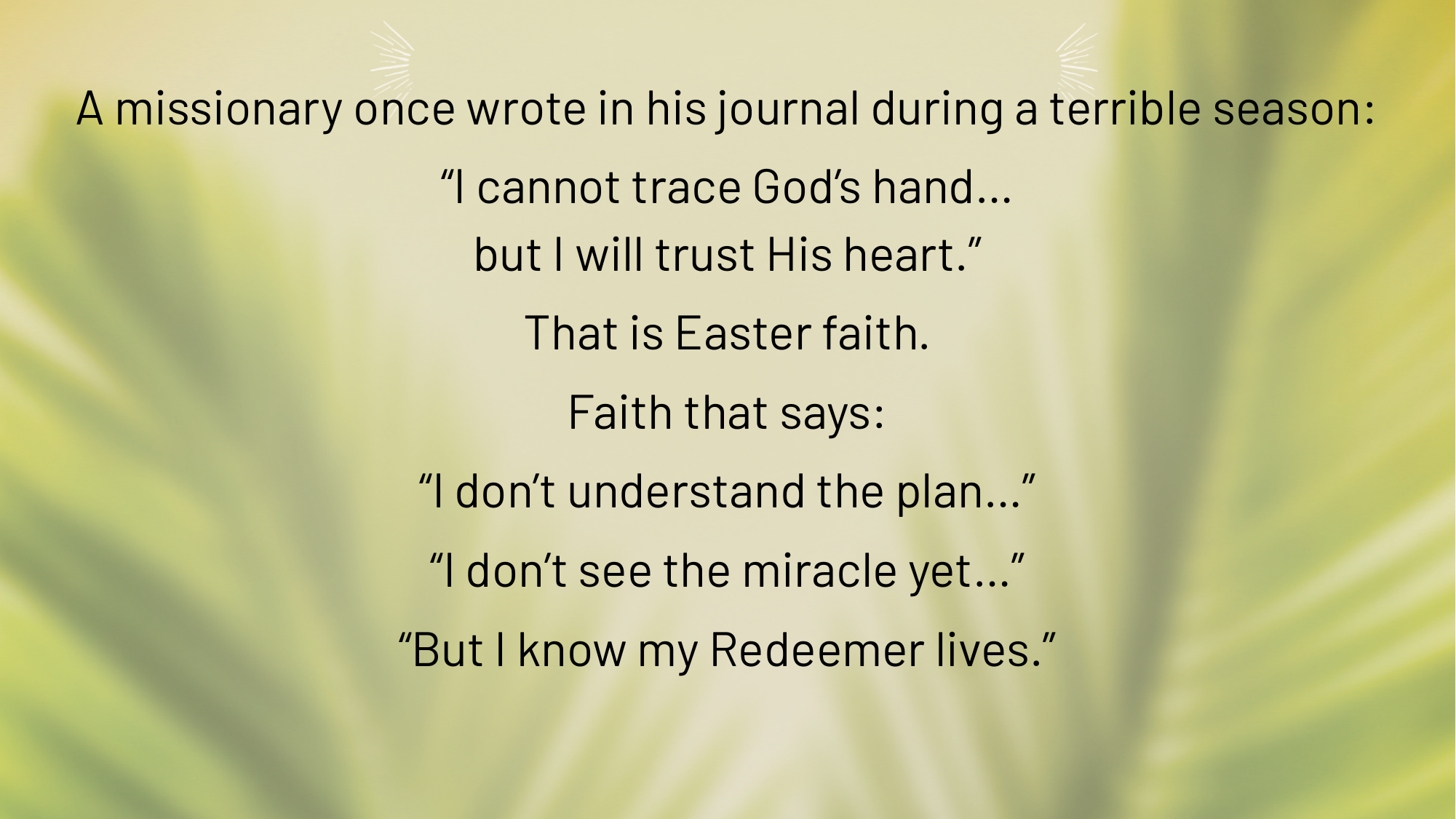

A missionary once wrote in his journal during a terrible season:
“I cannot trace God’s hand…
but I will trust His heart.”
That is Easter faith.
Faith that says:
“I don’t understand the plan…”
“I don’t see the miracle yet…”
“But I know my Redeemer lives.”